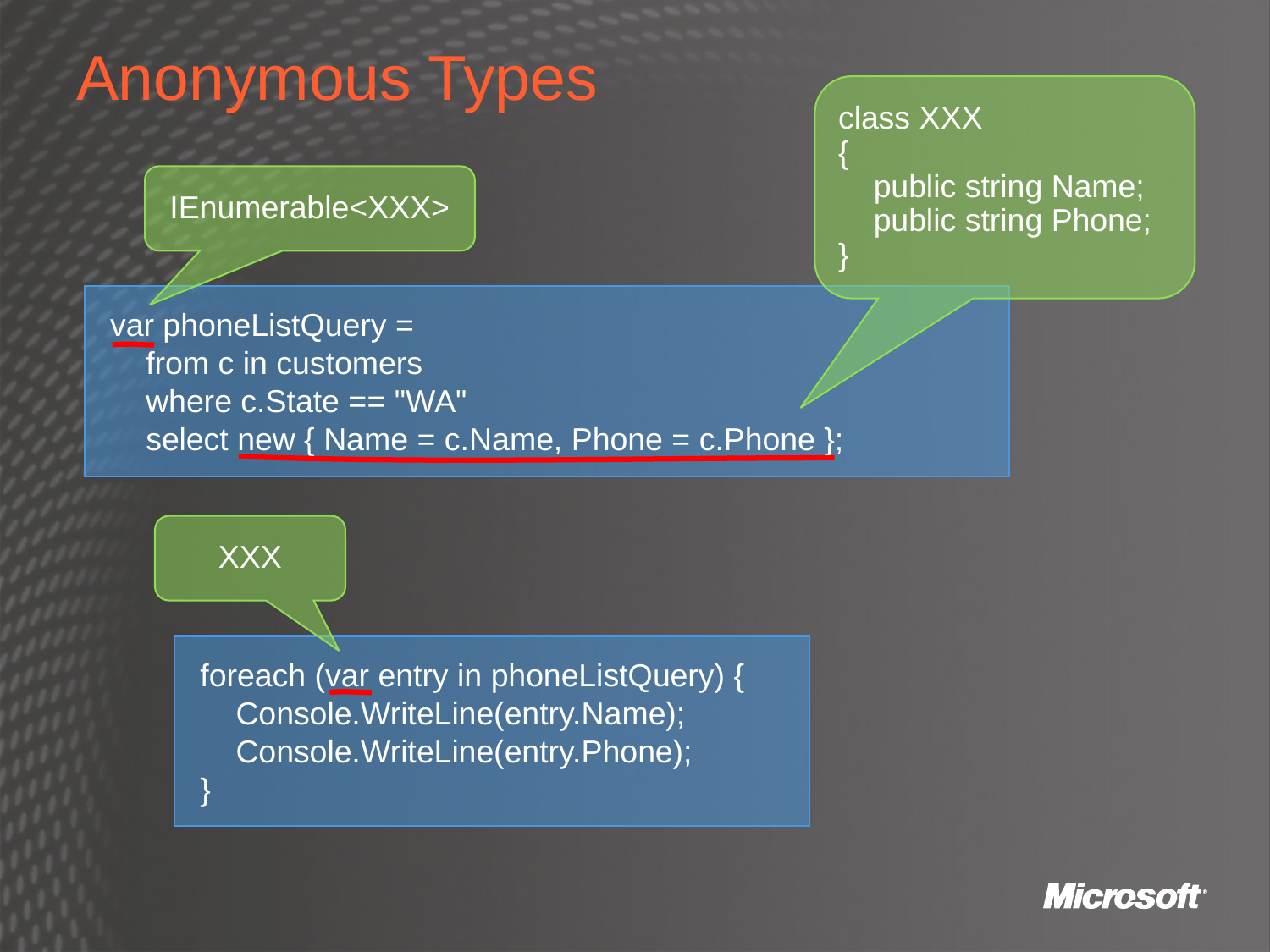

# Anonymous Types
class XXX
{
    public string Name;
    public string Phone;
}
IEnumerable<XXX>
var phoneListQuery =
    from c in customers
    where c.State == "WA"
    select new { Name = c.Name, Phone = c.Phone };

XXX
foreach (var entry in phoneListQuery) {
    Console.WriteLine(entry.Name);
    Console.WriteLine(entry.Phone);
}